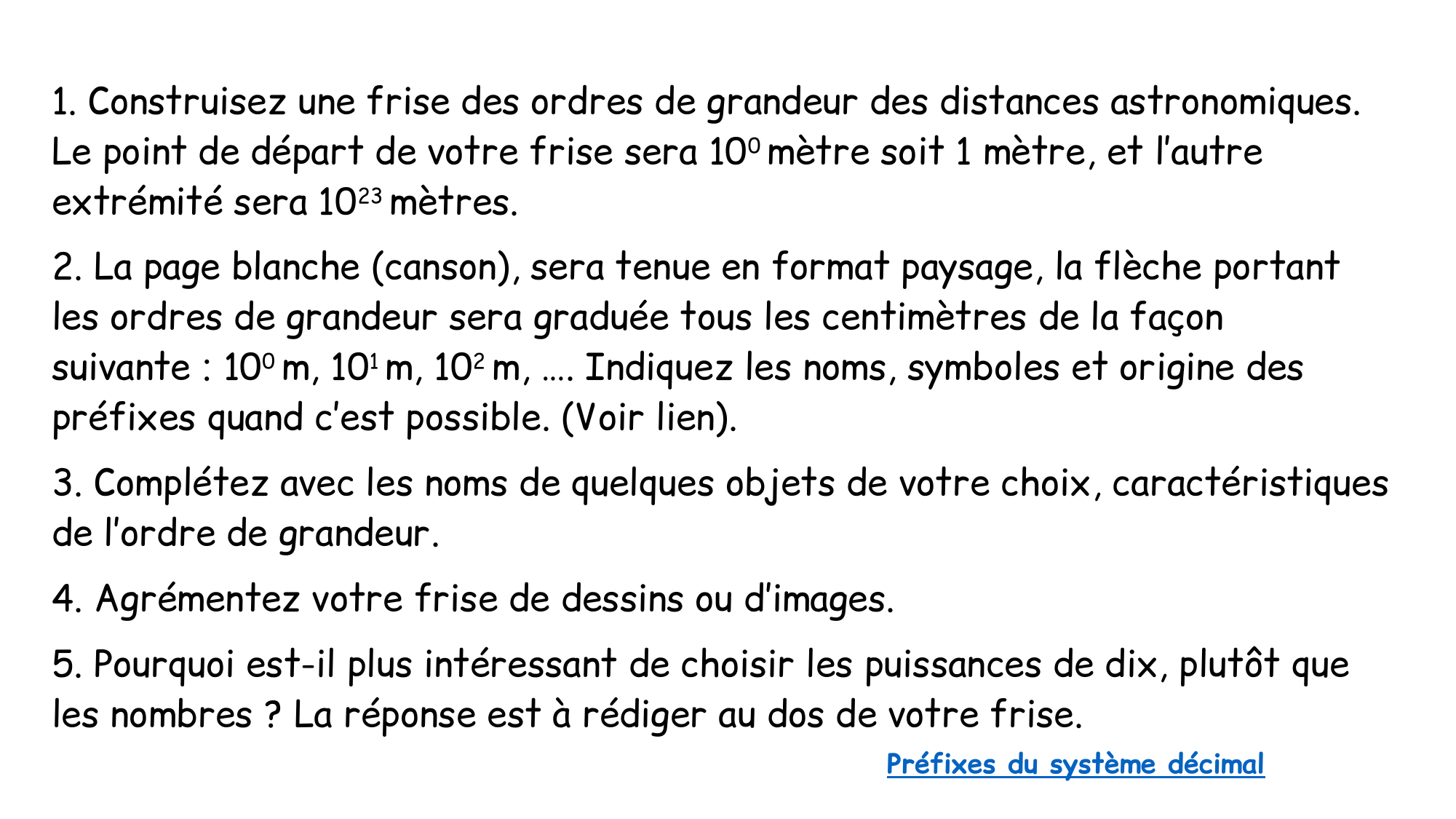

1. Construisez une frise des ordres de grandeur des distances astronomiques. Le point de départ de votre frise sera 100 mètre soit 1 mètre, et l’autre extrémité sera 1023 mètres.
2. La page blanche (canson), sera tenue en format paysage, la flèche portant les ordres de grandeur sera graduée tous les centimètres de la façon suivante : 100 m, 101 m, 102 m, …. Indiquez les noms, symboles et origine des préfixes quand c’est possible. (Voir lien).
3. Complétez avec les noms de quelques objets de votre choix, caractéristiques de l’ordre de grandeur.
4. Agrémentez votre frise de dessins ou d’images.
5. Pourquoi est-il plus intéressant de choisir les puissances de dix, plutôt que les nombres ? La réponse est à rédiger au dos de votre frise.

Préfixes du système décimal